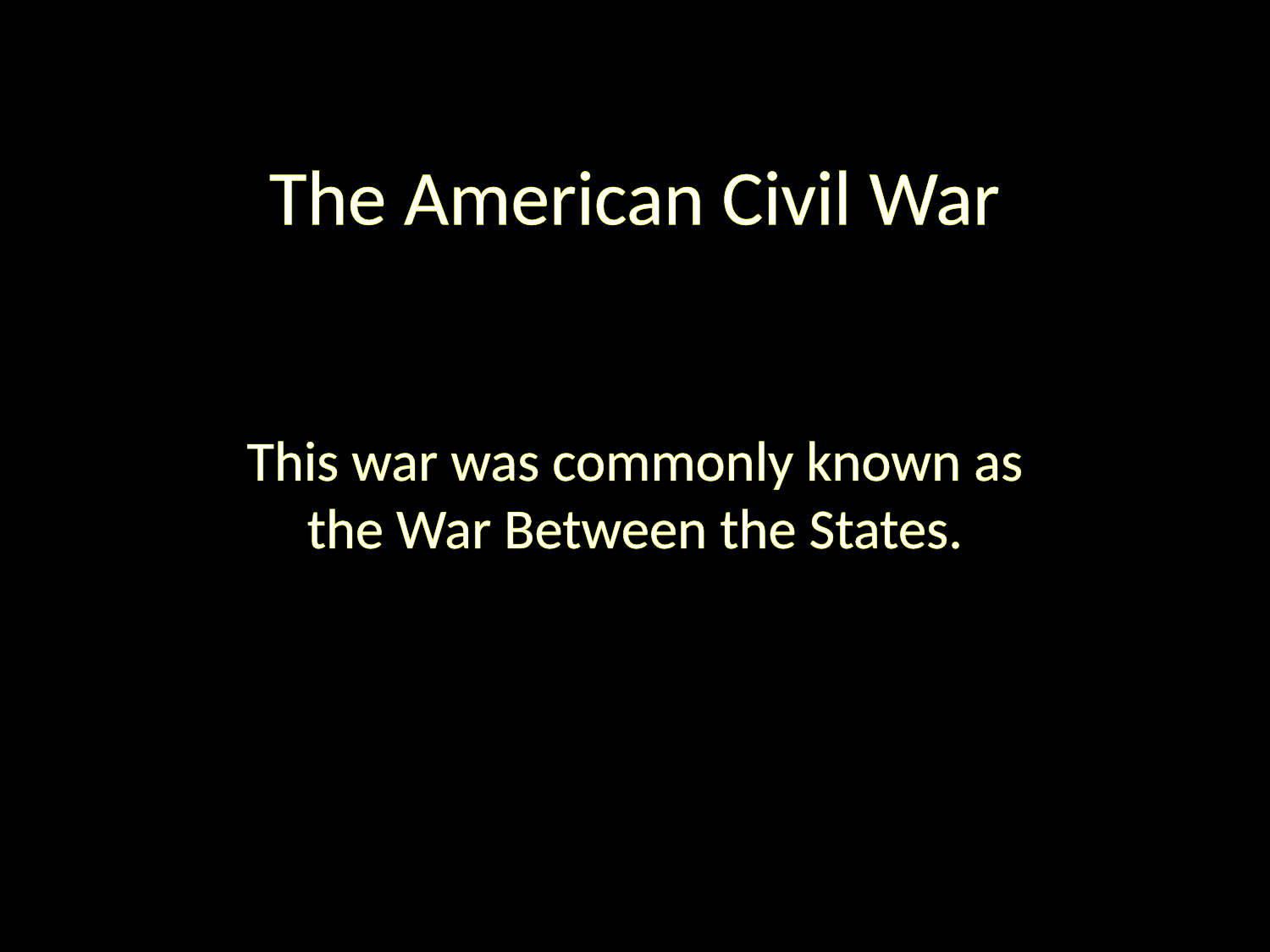

# The American Civil War
This war was commonly known as the War Between the States.